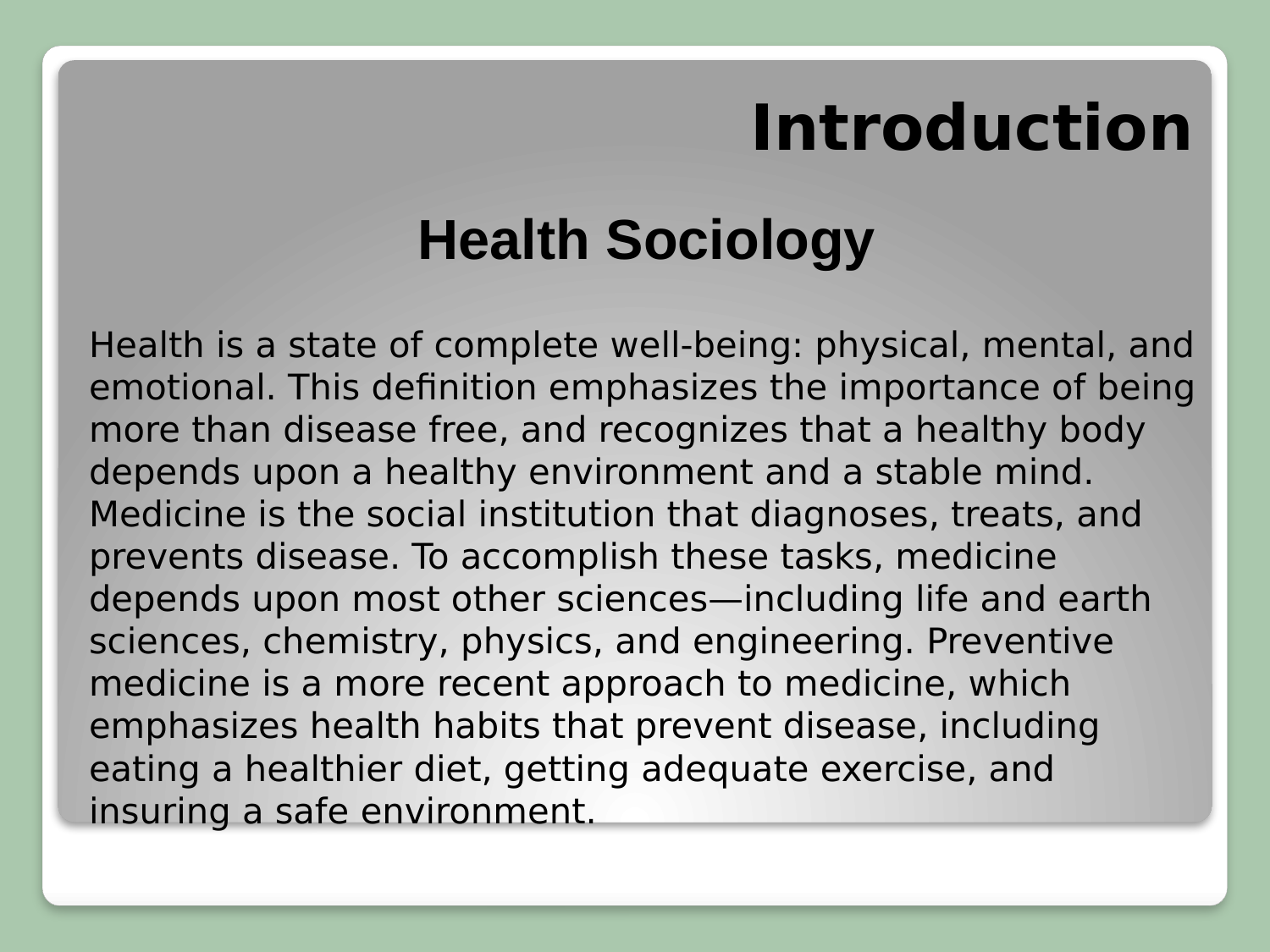

# Introduction
Health Sociology

Health is a state of complete well‐being: physical, mental, and emotional. This definition emphasizes the importance of being more than disease free, and recognizes that a healthy body depends upon a healthy environment and a stable mind. Medicine is the social institution that diagnoses, treats, and prevents disease. To accomplish these tasks, medicine depends upon most other sciences—including life and earth sciences, chemistry, physics, and engineering. Preventive medicine is a more recent approach to medicine, which emphasizes health habits that prevent disease, including eating a healthier diet, getting adequate exercise, and insuring a safe environment.